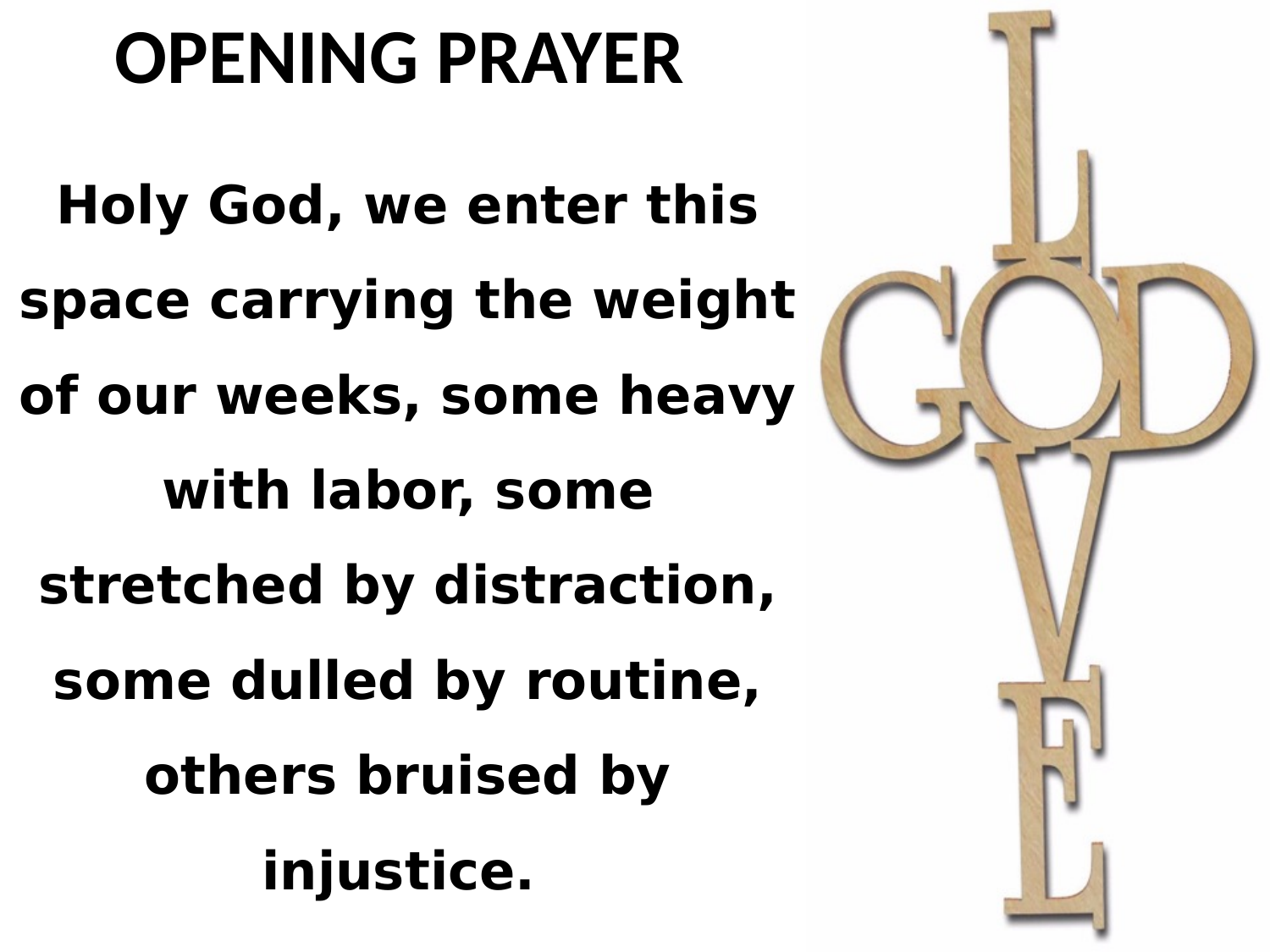

Holy God, we enter this space carrying the weight of our weeks, some heavy with labor, some stretched by distraction, some dulled by routine, others bruised by injustice.